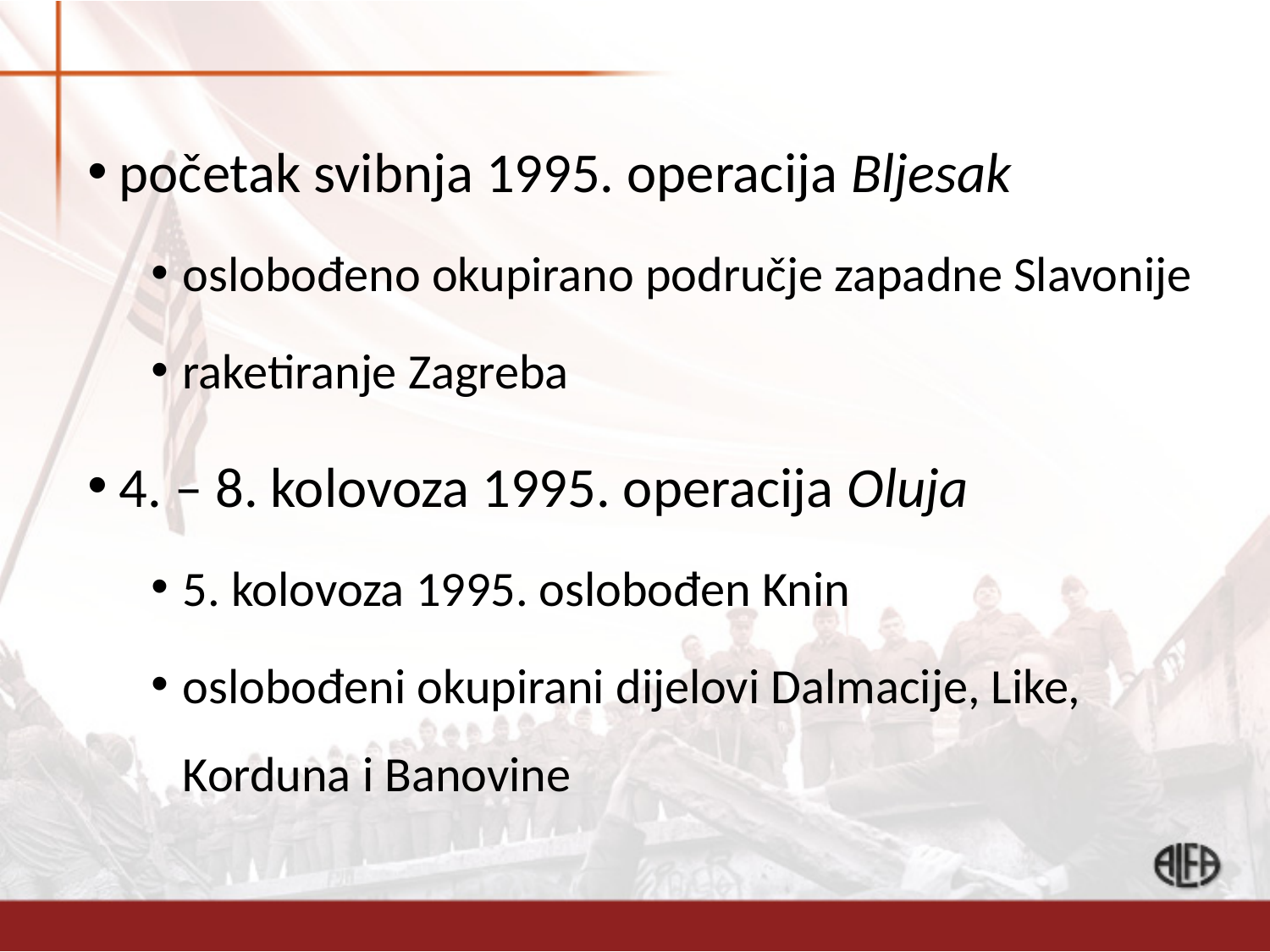

početak svibnja 1995. operacija Bljesak
oslobođeno okupirano područje zapadne Slavonije
raketiranje Zagreba
4. – 8. kolovoza 1995. operacija Oluja
5. kolovoza 1995. oslobođen Knin
oslobođeni okupirani dijelovi Dalmacije, Like, Korduna i Banovine